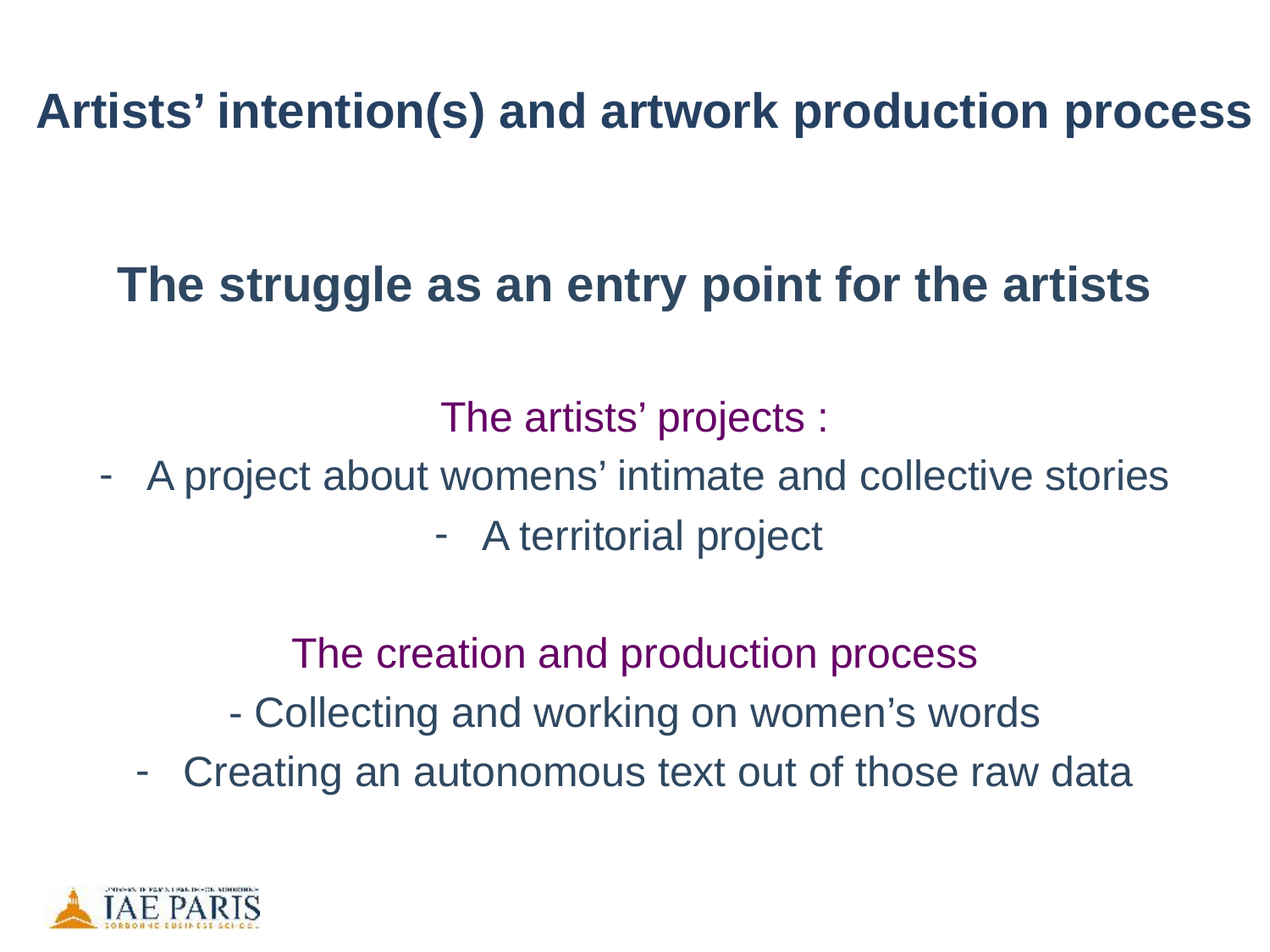

# Artists’ intention(s) and artwork production process
The struggle as an entry point for the artists

The artists’ projects :
A project about womens’ intimate and collective stories
A territorial project

The creation and production process
- Collecting and working on women’s words
Creating an autonomous text out of those raw data